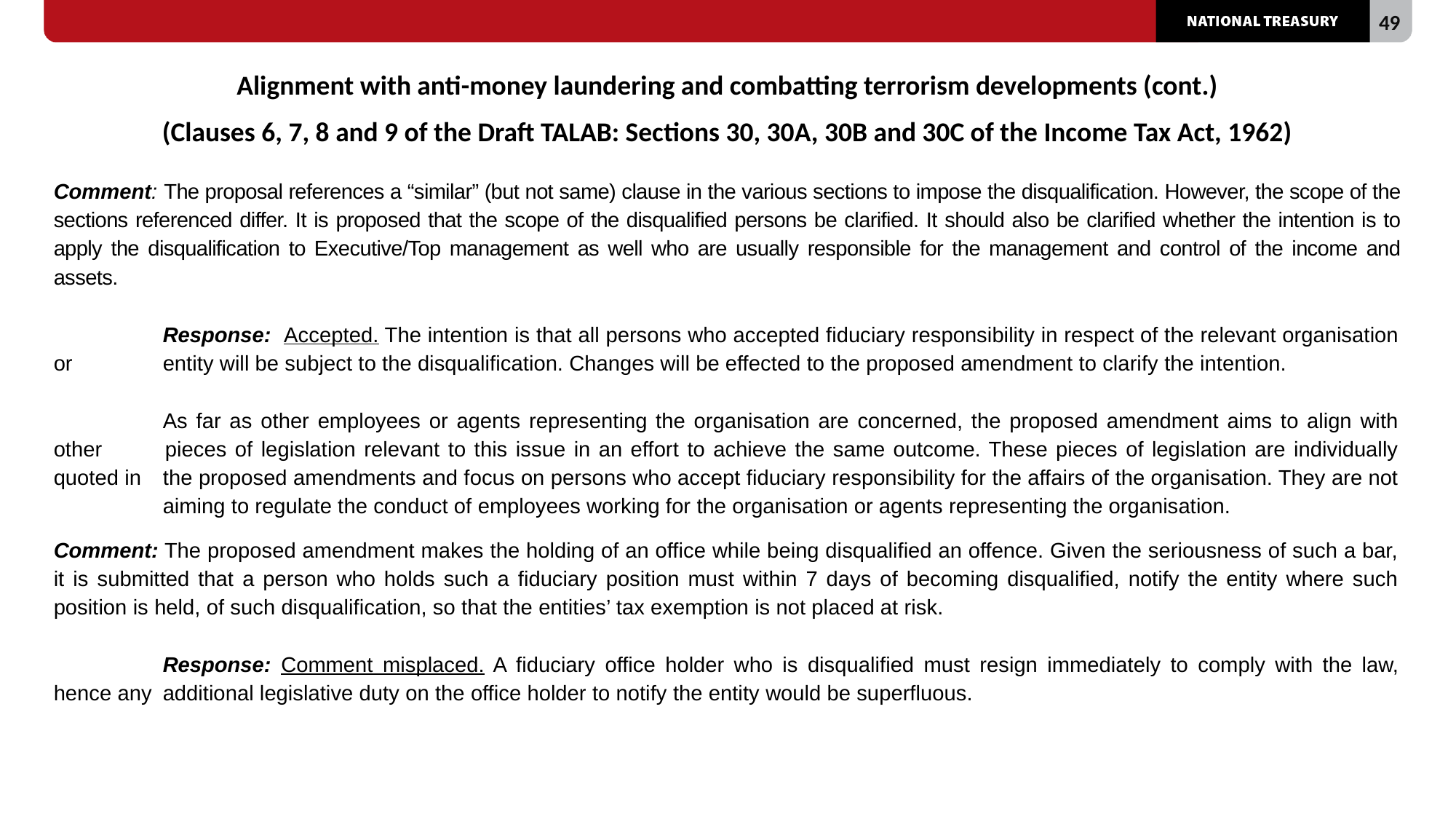

# Alignment with anti-money laundering and combatting terrorism developments (cont.) (Clauses 6, 7, 8 and 9 of the Draft TALAB: Sections 30, 30A, 30B and 30C of the Income Tax Act, 1962)
Comment: The proposal references a “similar” (but not same) clause in the various sections to impose the disqualification. However, the scope of the sections referenced differ. It is proposed that the scope of the disqualified persons be clarified. It should also be clarified whether the intention is to apply the disqualification to Executive/Top management as well who are usually responsible for the management and control of the income and assets.

	Response:  Accepted. The intention is that all persons who accepted fiduciary responsibility in respect of the relevant organisation or 	entity will be subject to the disqualification. Changes will be effected to the proposed amendment to clarify the intention.

	As far as other employees or agents representing the organisation are concerned, the proposed amendment aims to align with other 	pieces of legislation relevant to this issue in an effort to achieve the same outcome. These pieces of legislation are individually quoted in 	the proposed amendments and focus on persons who accept fiduciary responsibility for the affairs of the organisation. They are not 	aiming to regulate the conduct of employees working for the organisation or agents representing the organisation.
Comment: The proposed amendment makes the holding of an office while being disqualified an offence. Given the seriousness of such a bar, it is submitted that a person who holds such a fiduciary position must within 7 days of becoming disqualified, notify the entity where such position is held, of such disqualification, so that the entities’ tax exemption is not placed at risk.

	Response: Comment misplaced. A fiduciary office holder who is disqualified must resign immediately to comply with the law, hence any 	additional legislative duty on the office holder to notify the entity would be superfluous.